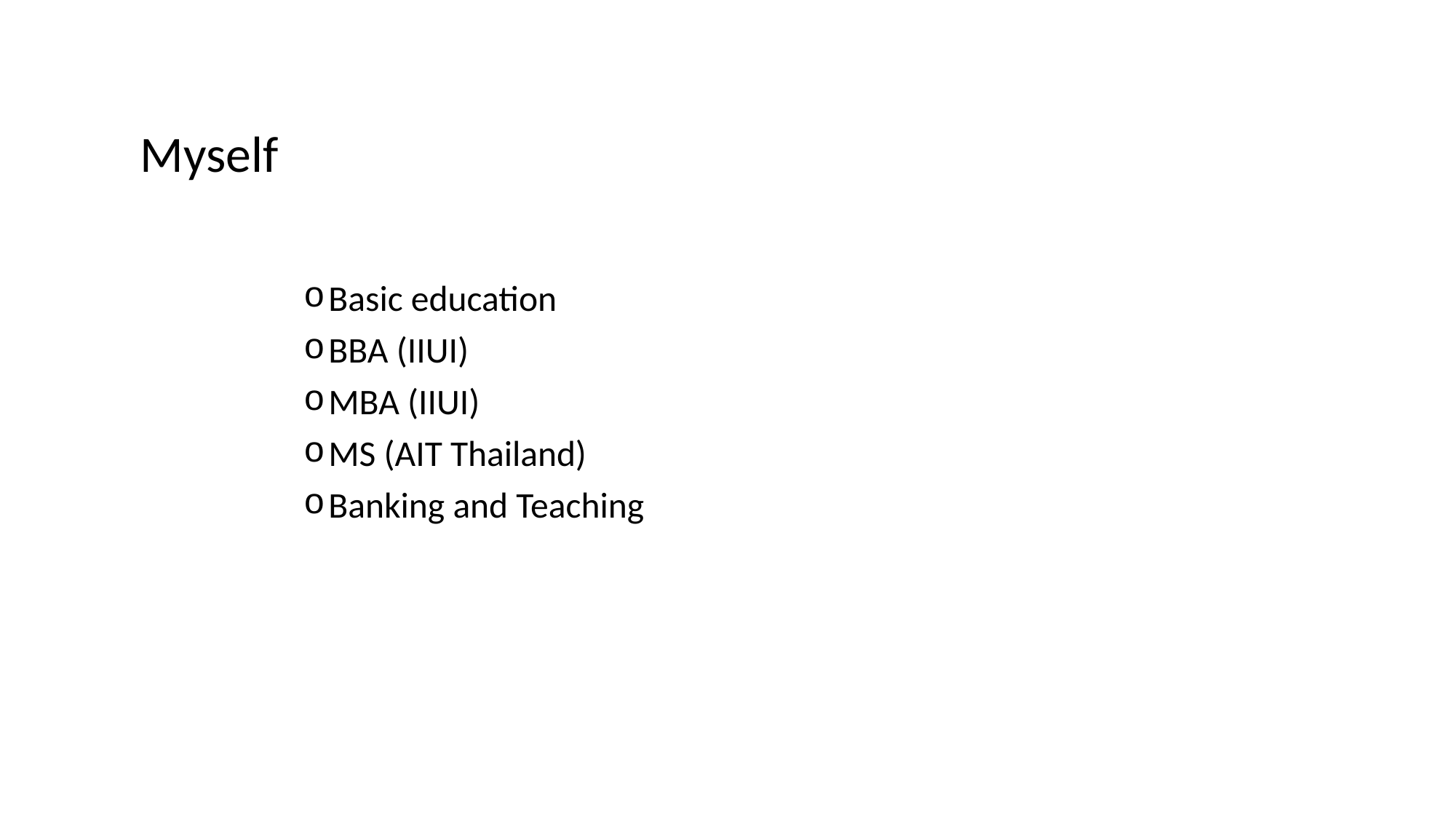

# Myself
Basic education
BBA (IIUI)
MBA (IIUI)
MS (AIT Thailand)
Banking and Teaching